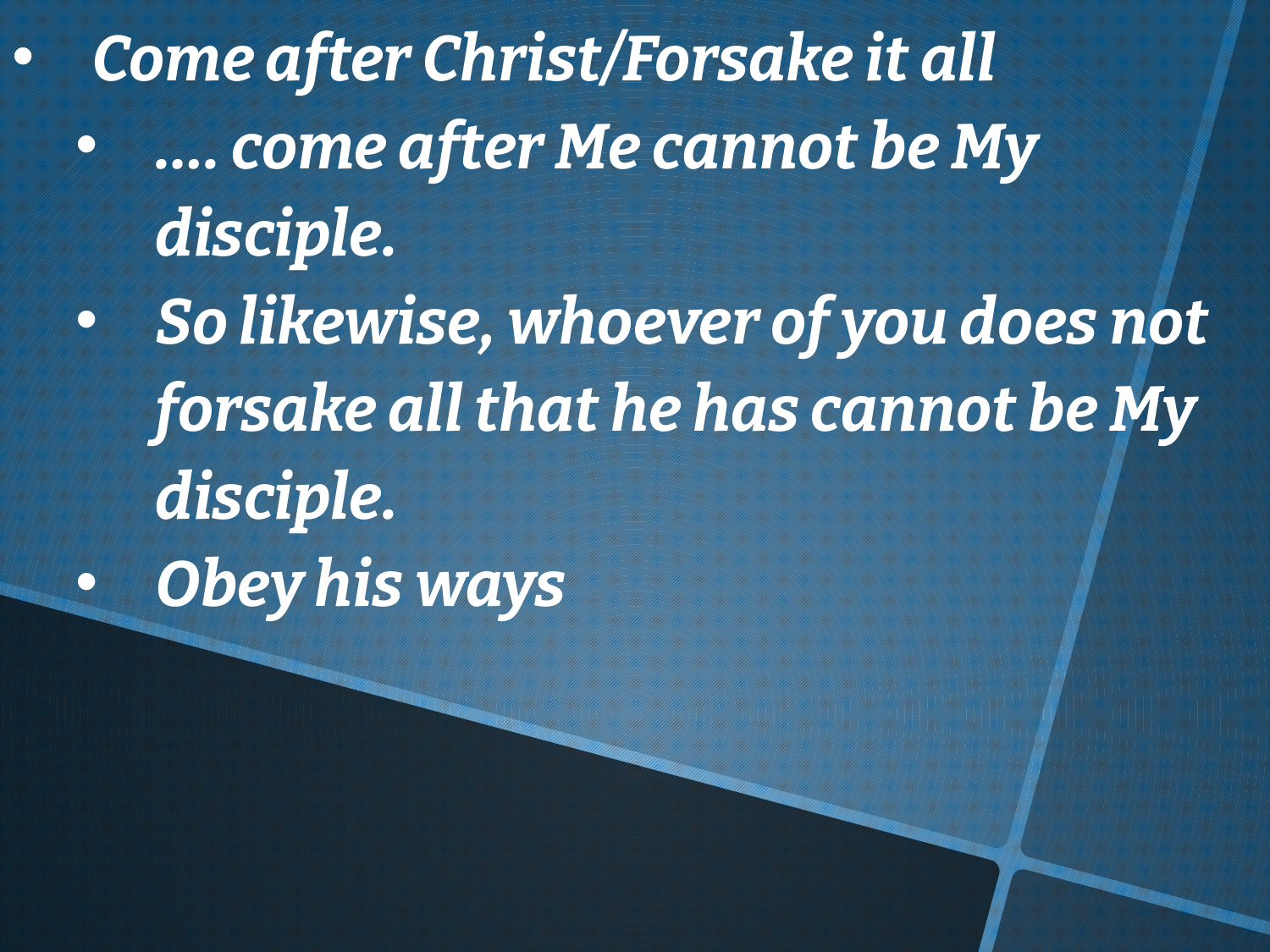

Come after Christ/Forsake it all
…. come after Me cannot be My disciple.
So likewise, whoever of you does not forsake all that he has cannot be My disciple.
Obey his ways